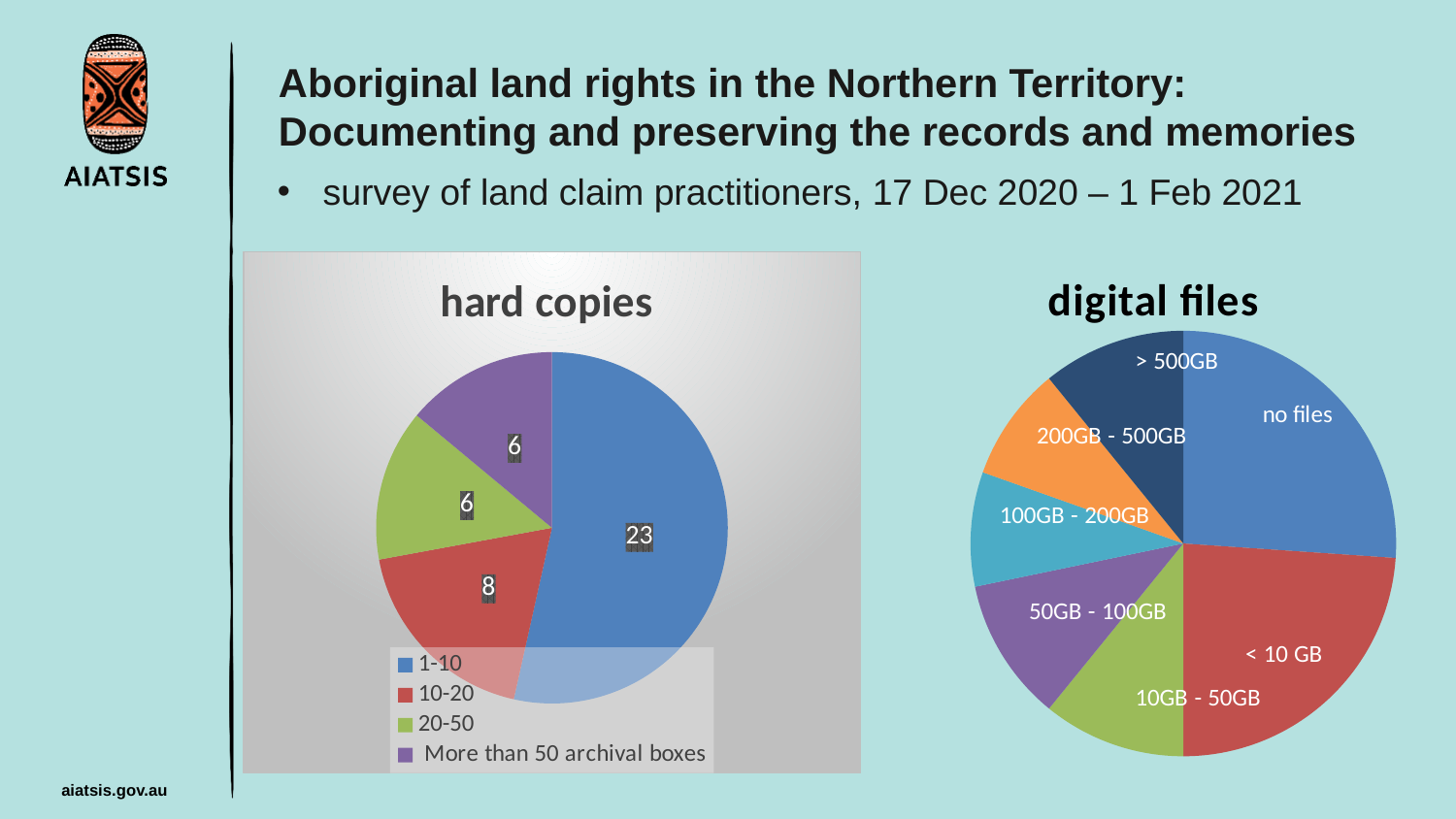

Aboriginal land rights in the Northern Territory: Documenting and preserving the records and memories

survey of land claim practitioners, 17 Dec 2020 – 1 Feb 2021

### Chart: digital files

| Category | Series 1 |
|---|---|
| no files | 12.0 |
| < 10 GB | 11.0 |
| 10GB - 50GB | 5.0 |
| 50GB - 100GB | 5.0 |
| 100GB - 200GB | 4.0 |
| 200GB - 500GB | 4.0 |
| > 500GB | 5.0 |

### Chart: hard copies

| Category | hard copies |
|---|---|
| 1-10 | 23.0 |
| 10-20 | 8.0 |
| 20-50 | 6.0 |
|  More than 50 archival boxes | 6.0 |